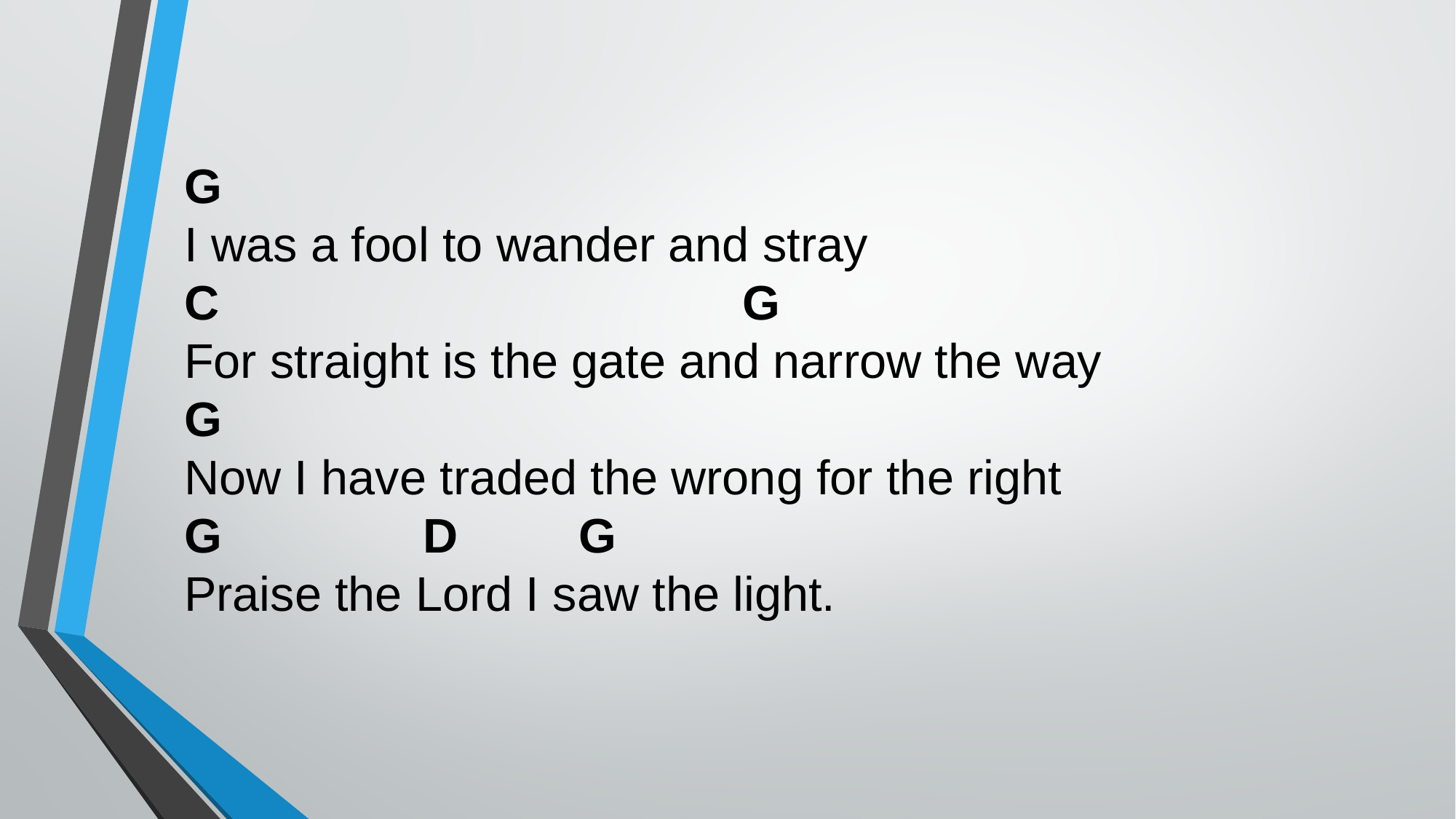

G
I was a fool to wander and stray
C                                       G
For straight is the gate and narrow the way
G
Now I have traded the wrong for the right
G               D         G
Praise the Lord I saw the light.